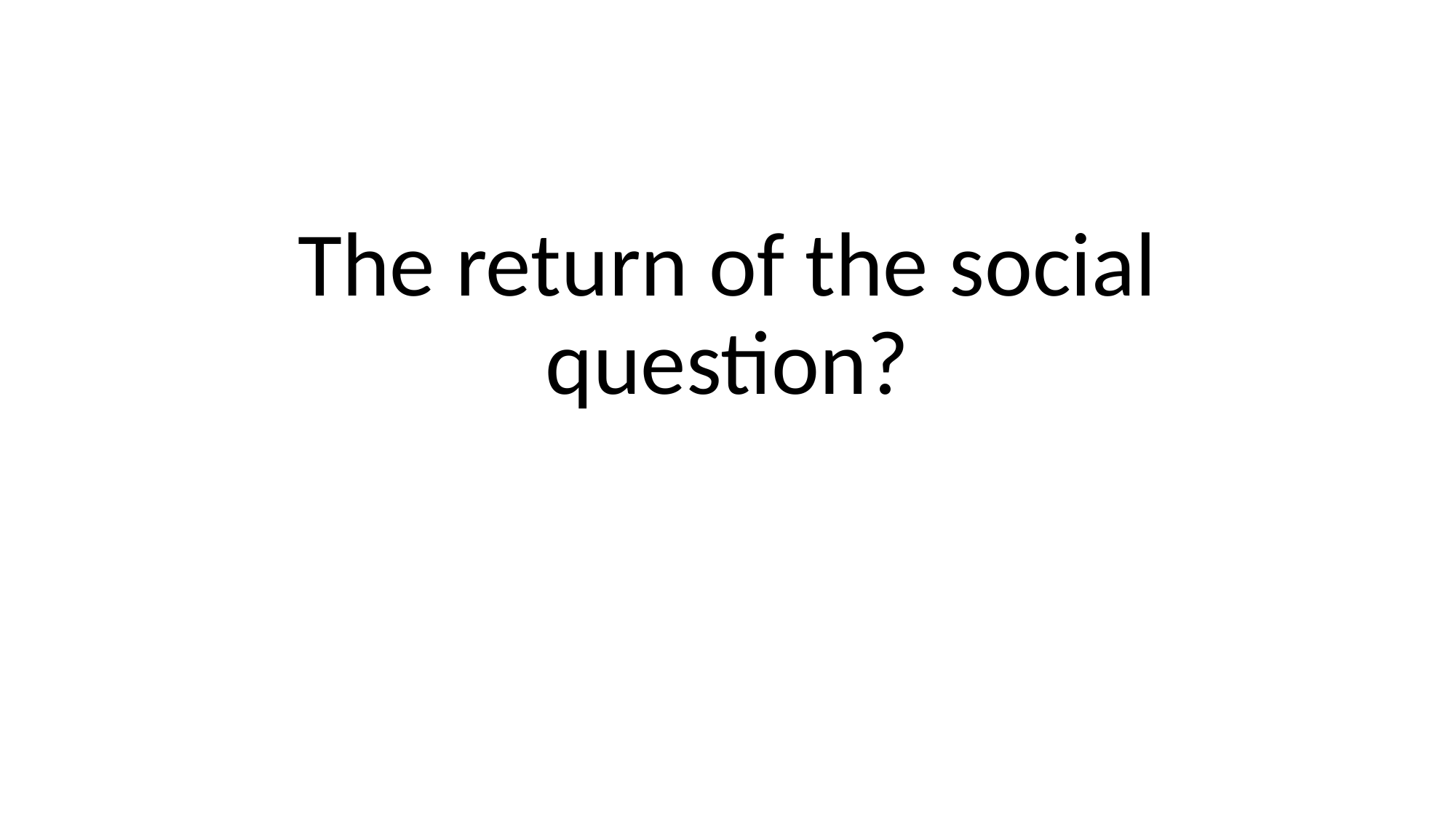

# The return of the social question?